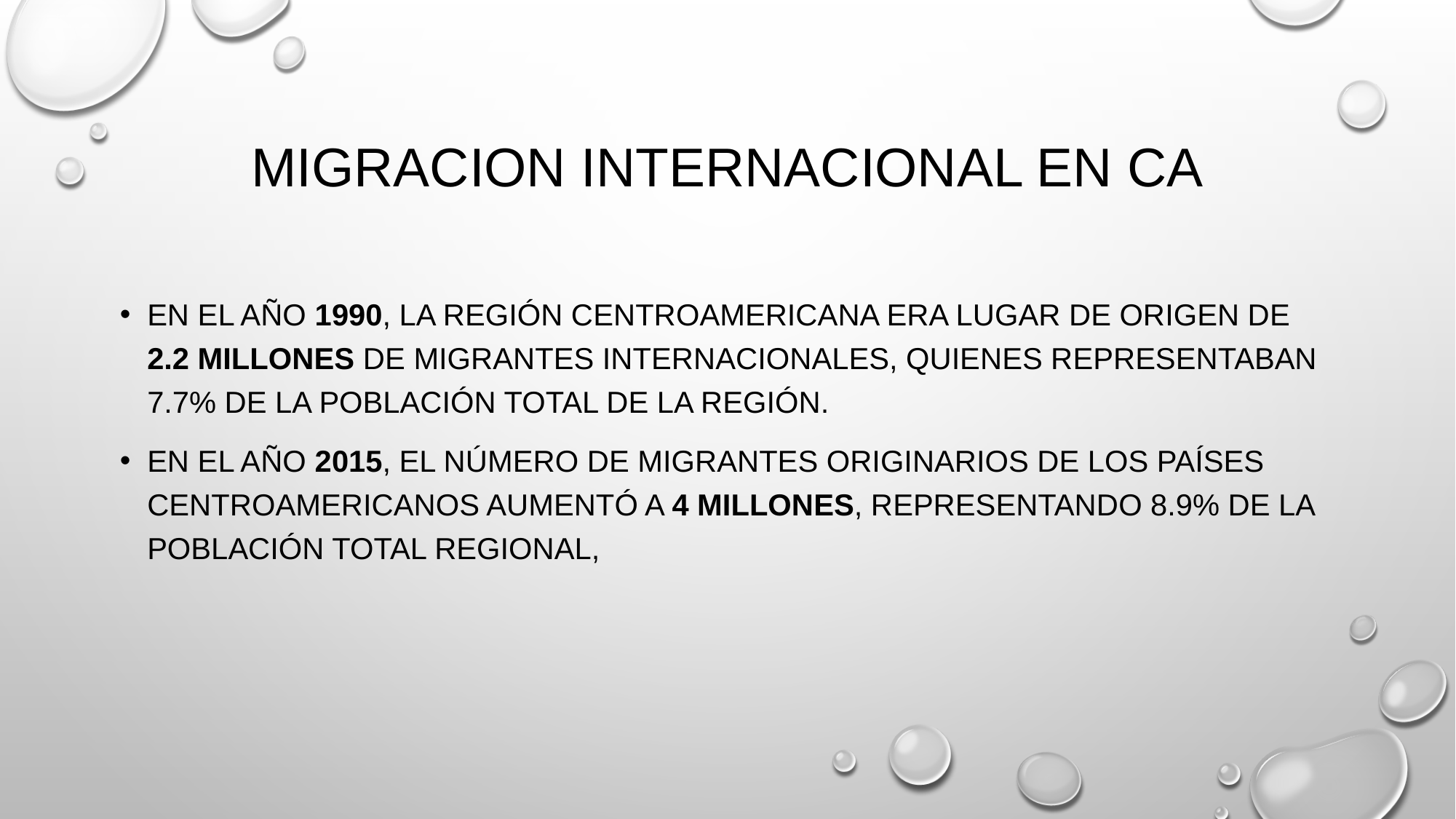

# Migracion internacional en ca
En el año 1990, la región centroamericana era lugar de origen de 2.2 millones de migrantes internacionales, quienes representaban 7.7% de la población total de la región.
En el año 2015, el número de migrantes originarios de los países centroamericanos aumentó a 4 millones, representando 8.9% de la población total regional,